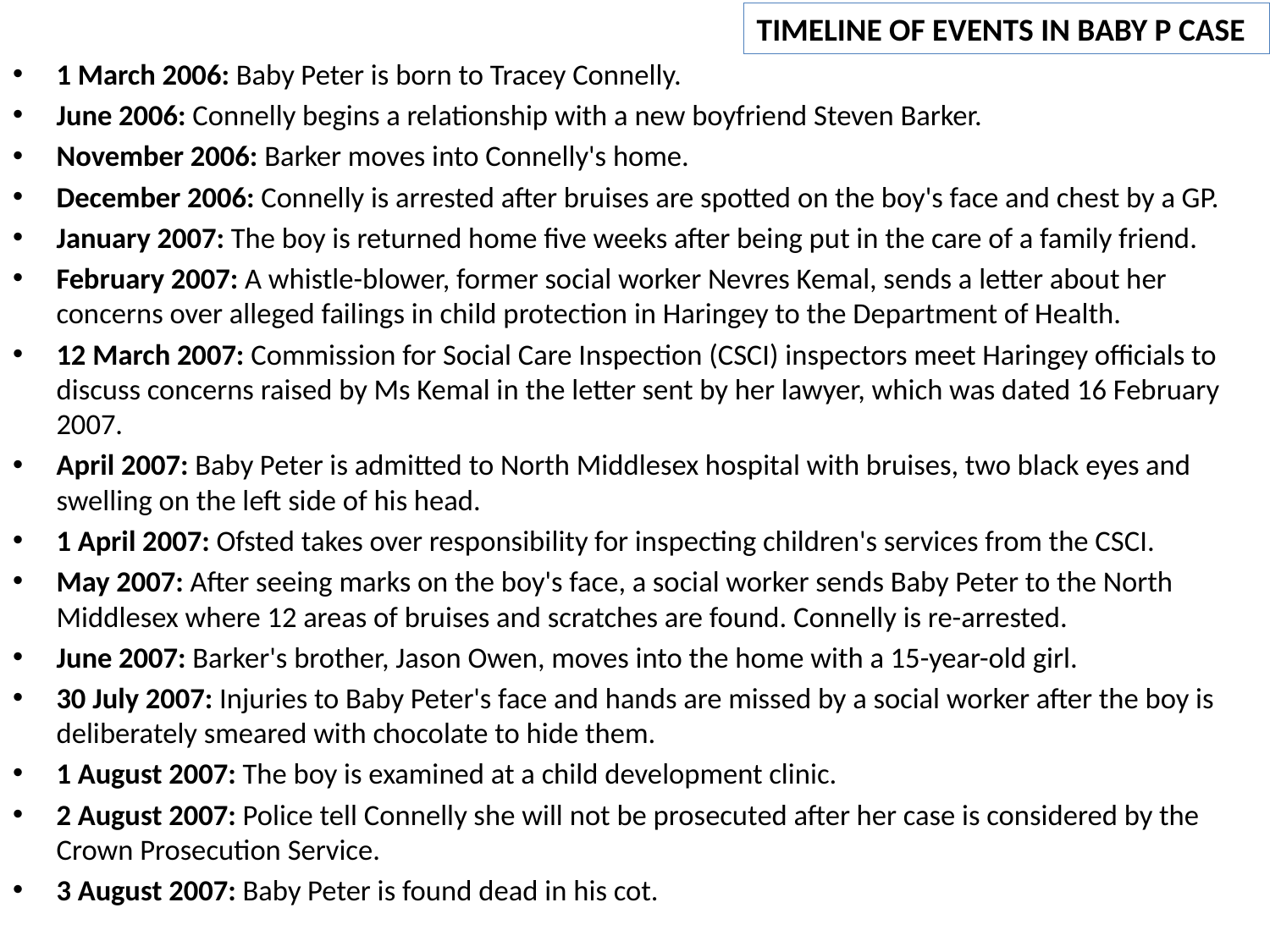

TIMELINE OF EVENTS IN BABY P CASE
1 March 2006: Baby Peter is born to Tracey Connelly.
June 2006: Connelly begins a relationship with a new boyfriend Steven Barker.
November 2006: Barker moves into Connelly's home.
December 2006: Connelly is arrested after bruises are spotted on the boy's face and chest by a GP.
January 2007: The boy is returned home five weeks after being put in the care of a family friend.
February 2007: A whistle-blower, former social worker Nevres Kemal, sends a letter about her concerns over alleged failings in child protection in Haringey to the Department of Health.
12 March 2007: Commission for Social Care Inspection (CSCI) inspectors meet Haringey officials to discuss concerns raised by Ms Kemal in the letter sent by her lawyer, which was dated 16 February 2007.
April 2007: Baby Peter is admitted to North Middlesex hospital with bruises, two black eyes and swelling on the left side of his head.
1 April 2007: Ofsted takes over responsibility for inspecting children's services from the CSCI.
May 2007: After seeing marks on the boy's face, a social worker sends Baby Peter to the North Middlesex where 12 areas of bruises and scratches are found. Connelly is re-arrested.
June 2007: Barker's brother, Jason Owen, moves into the home with a 15-year-old girl.
30 July 2007: Injuries to Baby Peter's face and hands are missed by a social worker after the boy is deliberately smeared with chocolate to hide them.
1 August 2007: The boy is examined at a child development clinic.
2 August 2007: Police tell Connelly she will not be prosecuted after her case is considered by the Crown Prosecution Service.
3 August 2007: Baby Peter is found dead in his cot.